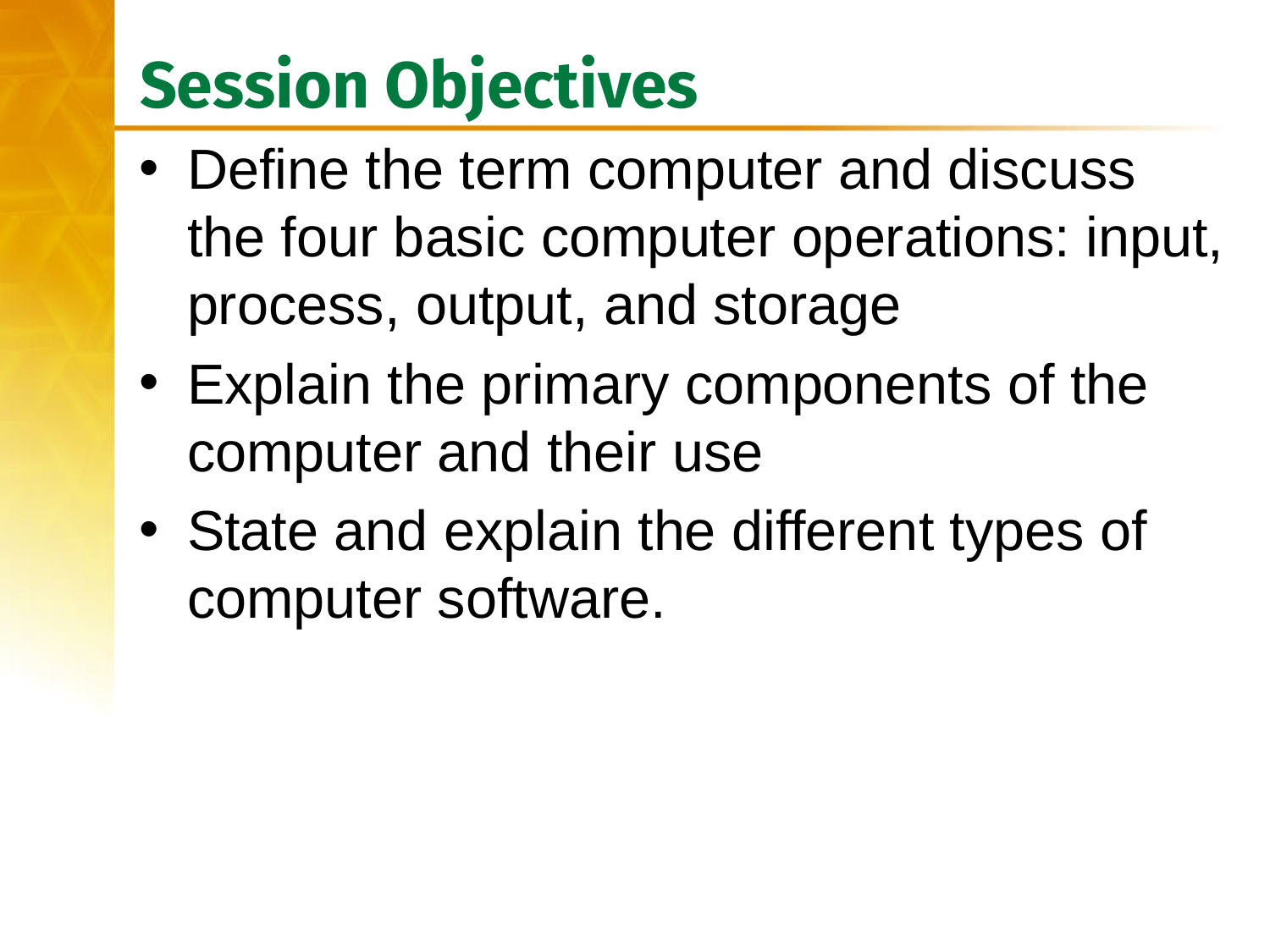

# Session Objectives
Define the term computer and discuss the four basic computer operations: input, process, output, and storage
Explain the primary components of the computer and their use
State and explain the different types of computer software.

2